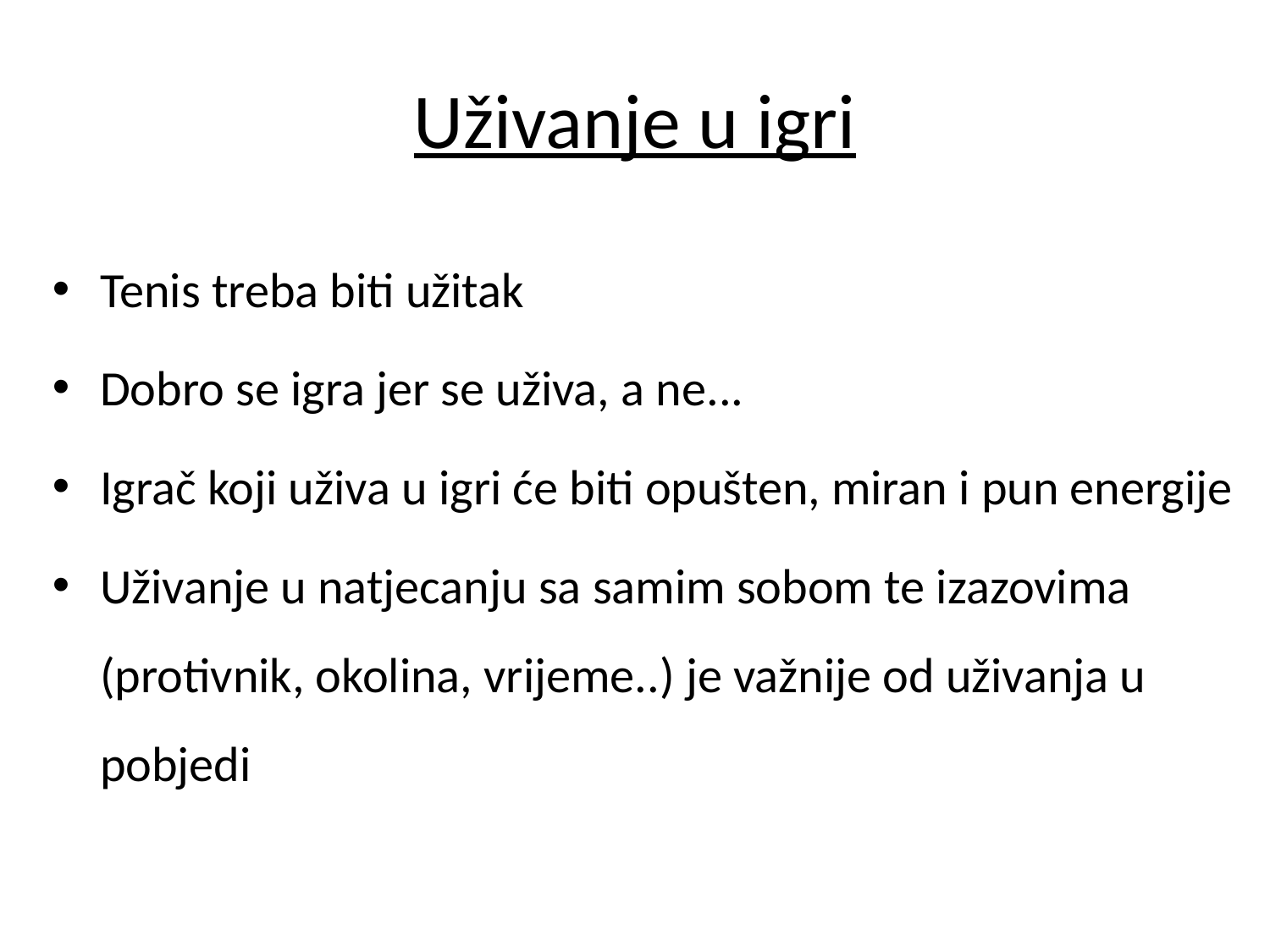

# Uživanje u igri
Tenis treba biti užitak
Dobro se igra jer se uživa, a ne...
Igrač koji uživa u igri će biti opušten, miran i pun energije
Uživanje u natjecanju sa samim sobom te izazovima (protivnik, okolina, vrijeme..) je važnije od uživanja u pobjedi